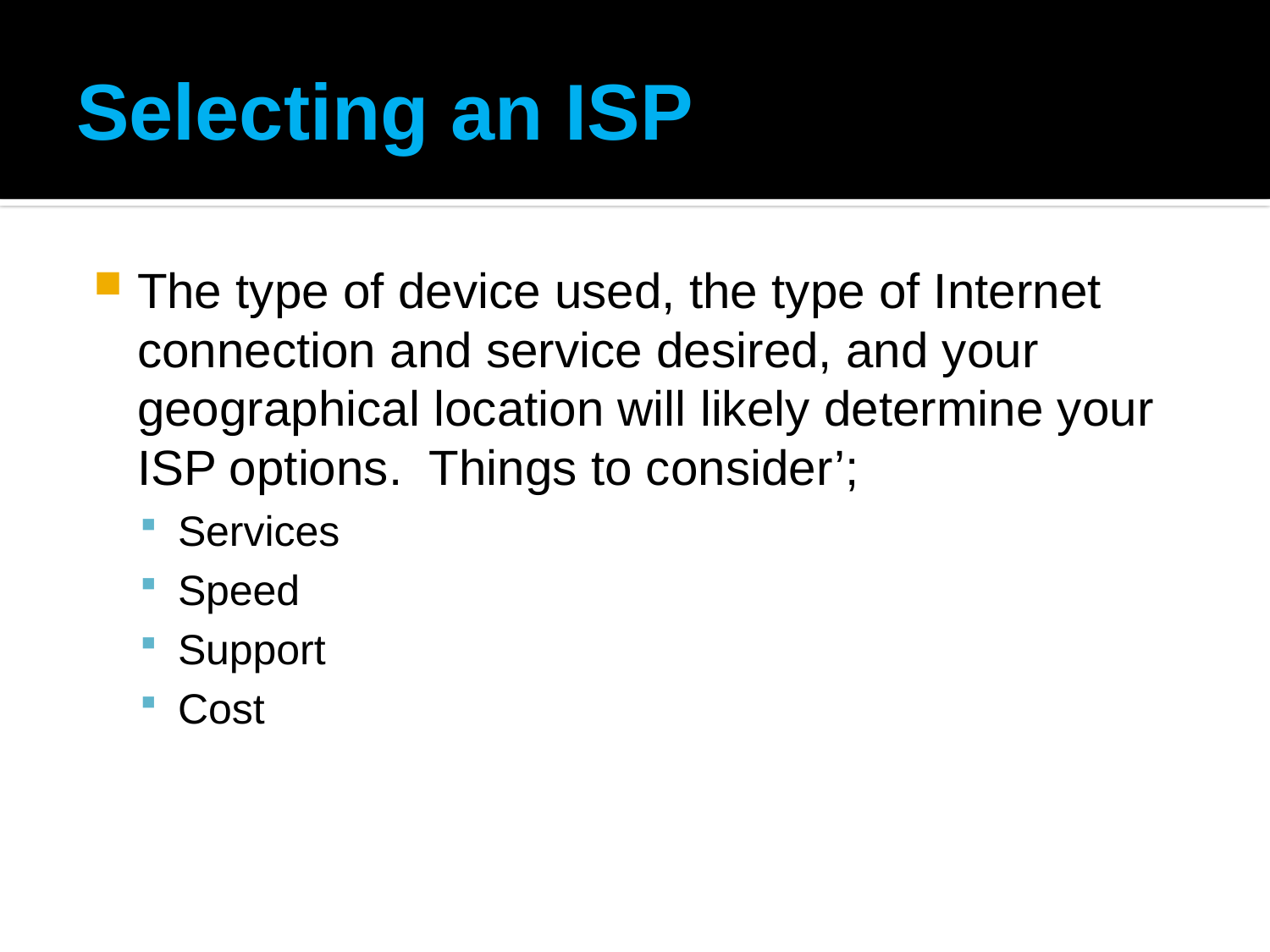

# Selecting an ISP
The type of device used, the type of Internet connection and service desired, and your geographical location will likely determine your ISP options.  Things to consider’;
Services
Speed
Support
Cost